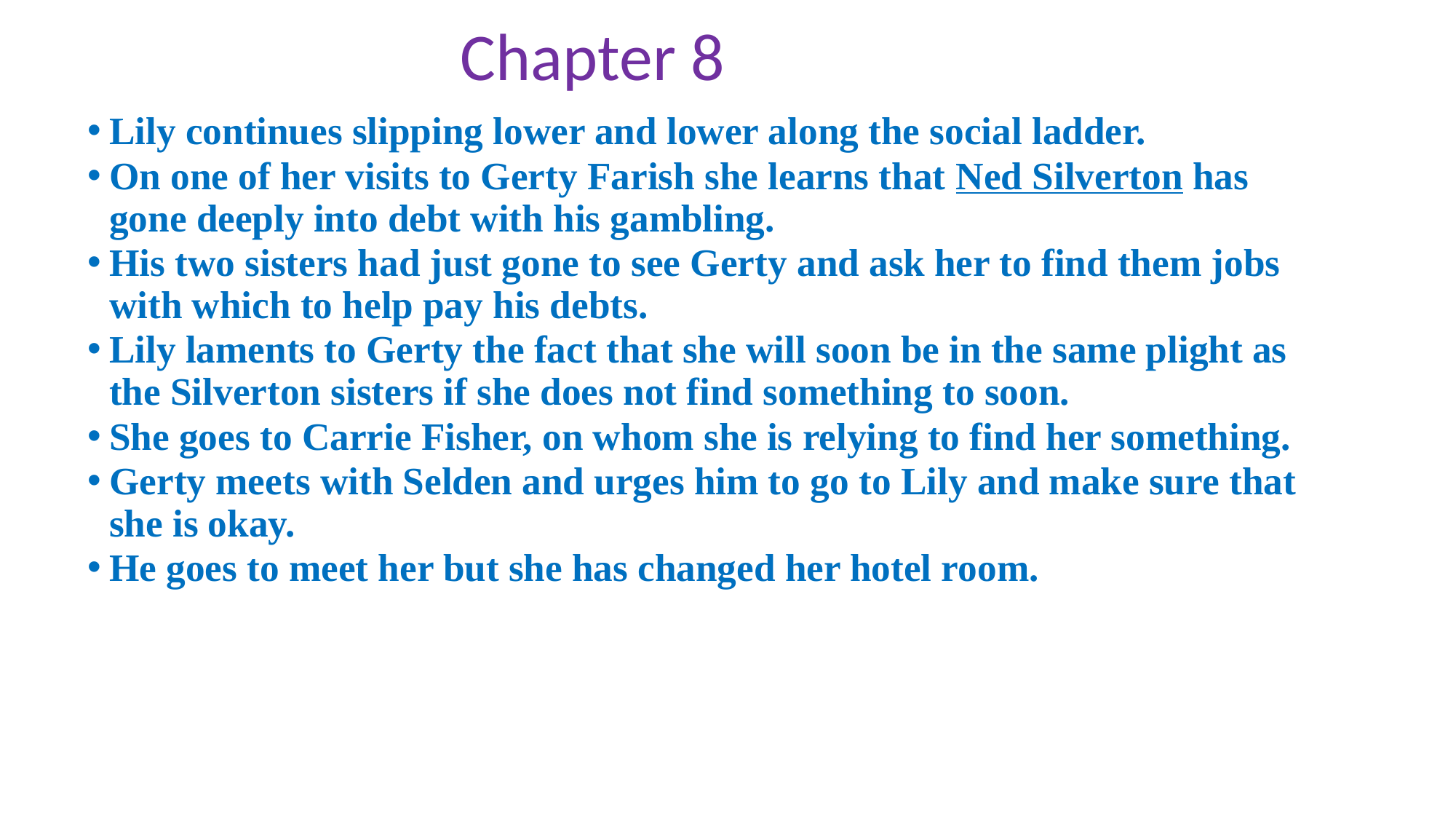

# Chapter 8
Lily continues slipping lower and lower along the social ladder.
On one of her visits to Gerty Farish she learns that Ned Silverton has gone deeply into debt with his gambling.
His two sisters had just gone to see Gerty and ask her to find them jobs with which to help pay his debts.
Lily laments to Gerty the fact that she will soon be in the same plight as the Silverton sisters if she does not find something to soon.
She goes to Carrie Fisher, on whom she is relying to find her something.
Gerty meets with Selden and urges him to go to Lily and make sure that she is okay.
He goes to meet her but she has changed her hotel room.